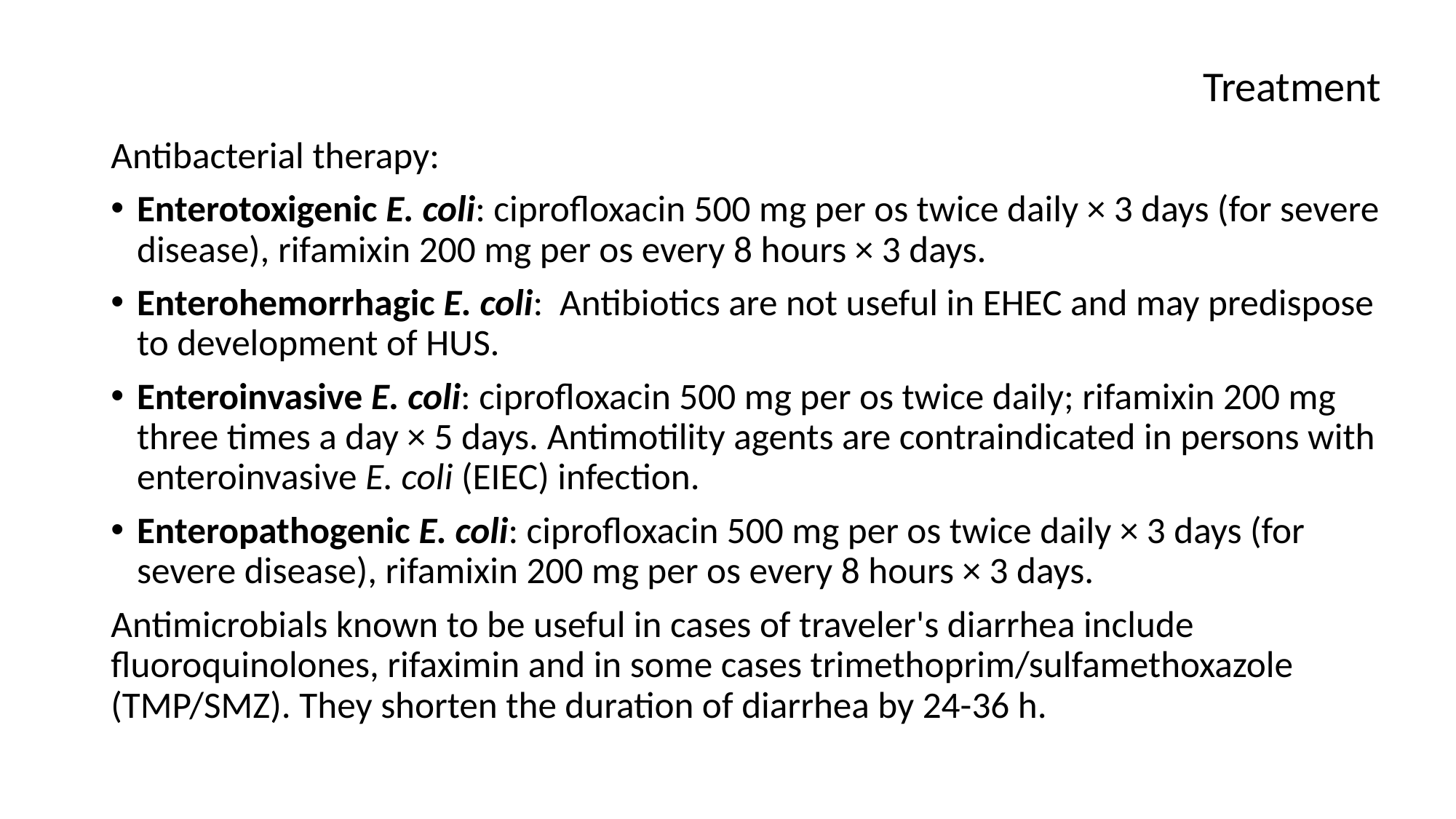

# Treatment
Antibacterial therapy:
Enterotoxigenic E. coli: ciprofloxacin 500 mg per os twice daily × 3 days (for severe disease), rifamixin 200 mg per os every 8 hours × 3 days.
Enterohemorrhagic E. coli:  Antibiotics are not useful in EHEC and may predispose to development of HUS.
Enteroinvasive E. coli: ciprofloxacin 500 mg per os twice daily; rifamixin 200 mg three times a day × 5 days. Antimotility agents are contraindicated in persons with enteroinvasive E. coli (EIEC) infection.
Enteropathogenic E. coli: ciprofloxacin 500 mg per os twice daily × 3 days (for severe disease), rifamixin 200 mg per os every 8 hours × 3 days.
Antimicrobials known to be useful in cases of traveler's diarrhea include fluoroquinolones, rifaximin and in some cases trimethoprim/sulfamethoxazole (TMP/SMZ). They shorten the duration of diarrhea by 24-36 h.